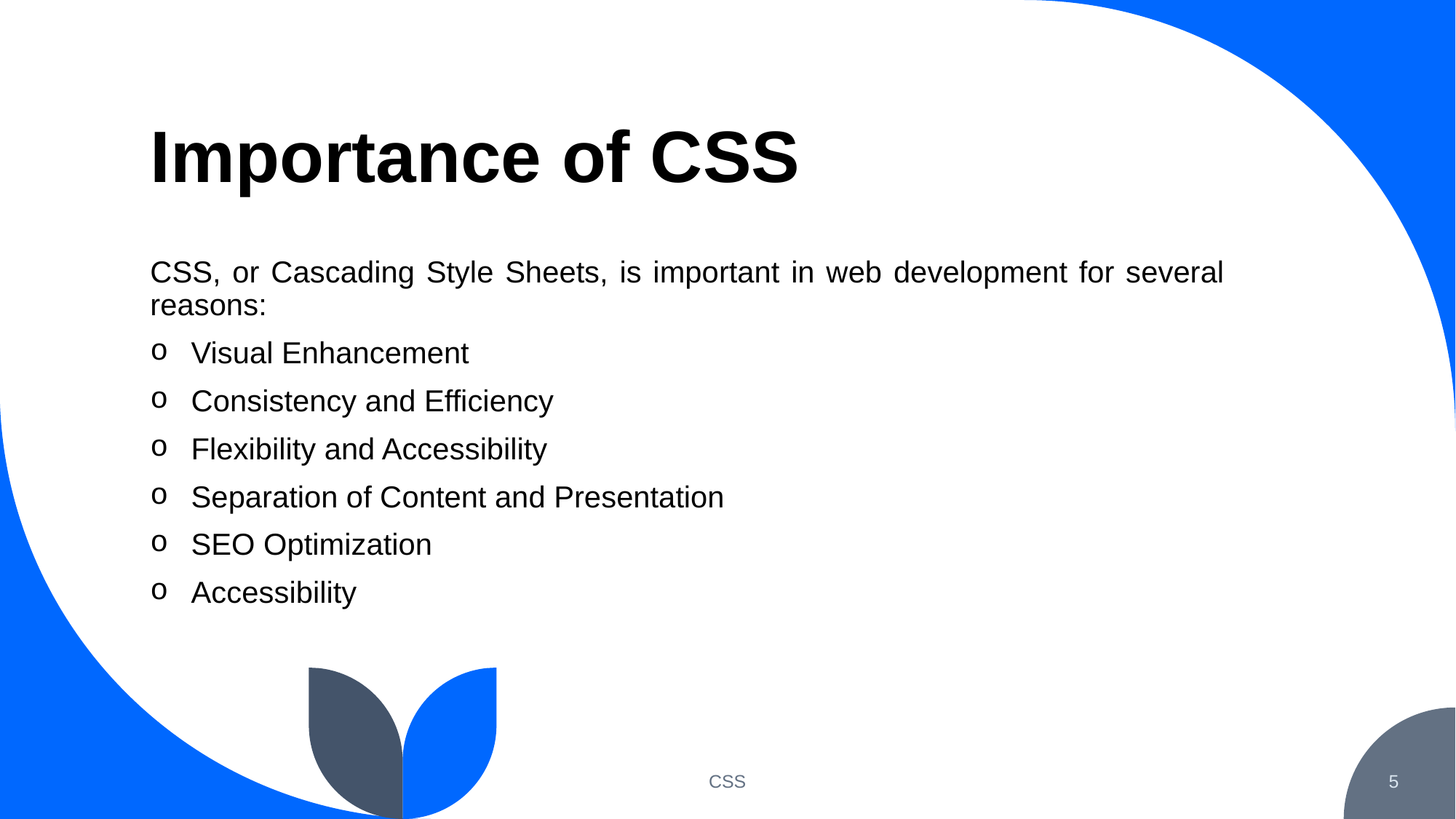

# Importance of CSS
CSS, or Cascading Style Sheets, is important in web development for several reasons:
Visual Enhancement
Consistency and Efficiency
Flexibility and Accessibility
Separation of Content and Presentation
SEO Optimization
Accessibility
CSS
5